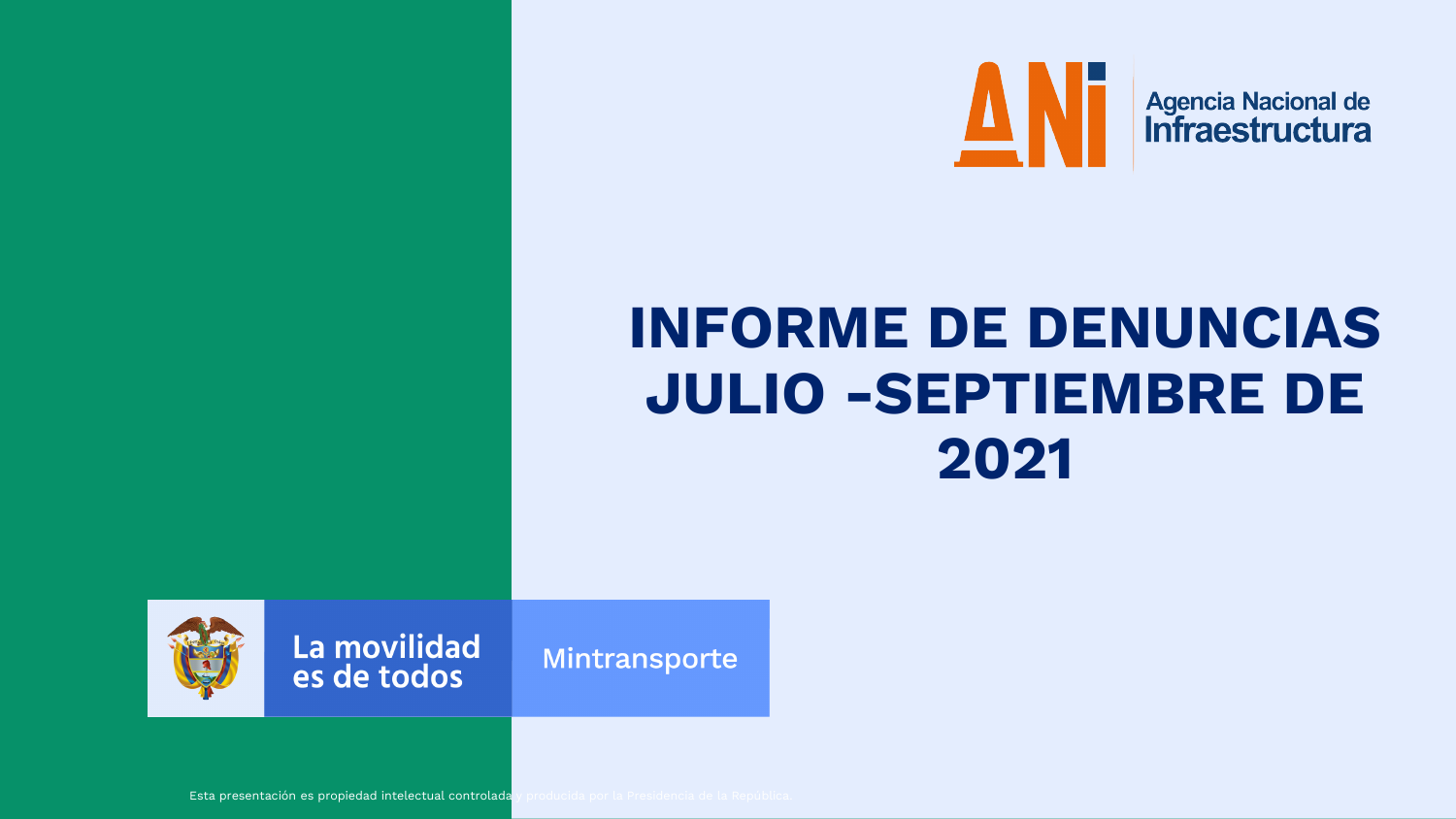

INFORME DE DENUNCIAS JULIO -SEPTIEMBRE DE 2021